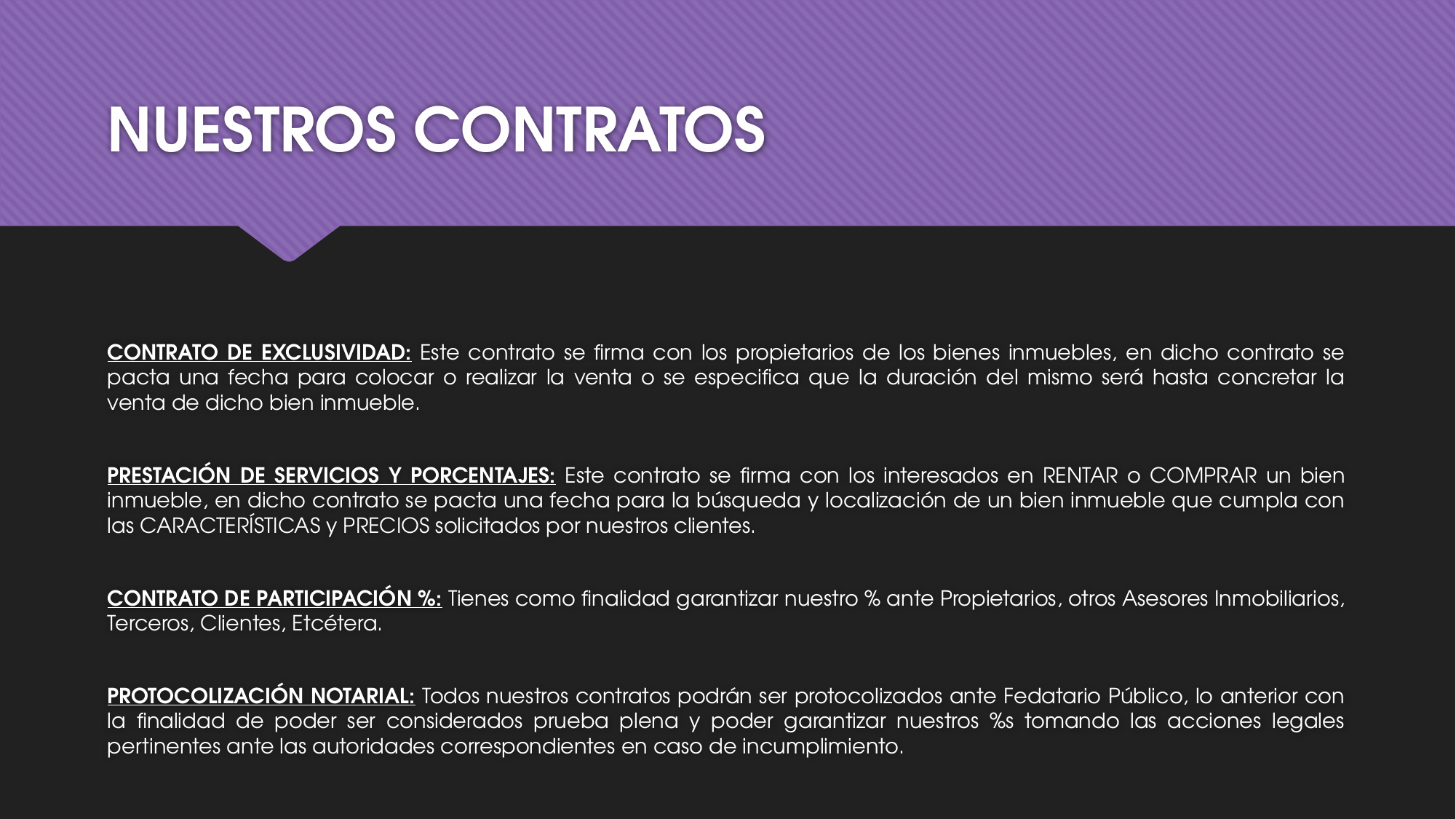

# NUESTROS CONTRATOS
CONTRATO DE EXCLUSIVIDAD: Este contrato se firma con los propietarios de los bienes inmuebles, en dicho contrato se pacta una fecha para colocar o realizar la venta o se especifica que la duración del mismo será hasta concretar la venta de dicho bien inmueble.

PRESTACIÓN DE SERVICIOS Y PORCENTAJES: Este contrato se firma con los interesados en RENTAR o COMPRAR un bien inmueble, en dicho contrato se pacta una fecha para la búsqueda y localización de un bien inmueble que cumpla con las CARACTERÍSTICAS y PRECIOS solicitados por nuestros clientes.

CONTRATO DE PARTICIPACIÓN %: Tienes como finalidad garantizar nuestro % ante Propietarios, otros Asesores Inmobiliarios, Terceros, Clientes, Etcétera.

PROTOCOLIZACIÓN NOTARIAL: Todos nuestros contratos podrán ser protocolizados ante Fedatario Público, lo anterior con la finalidad de poder ser considerados prueba plena y poder garantizar nuestros %s tomando las acciones legales pertinentes ante las autoridades correspondientes en caso de incumplimiento.